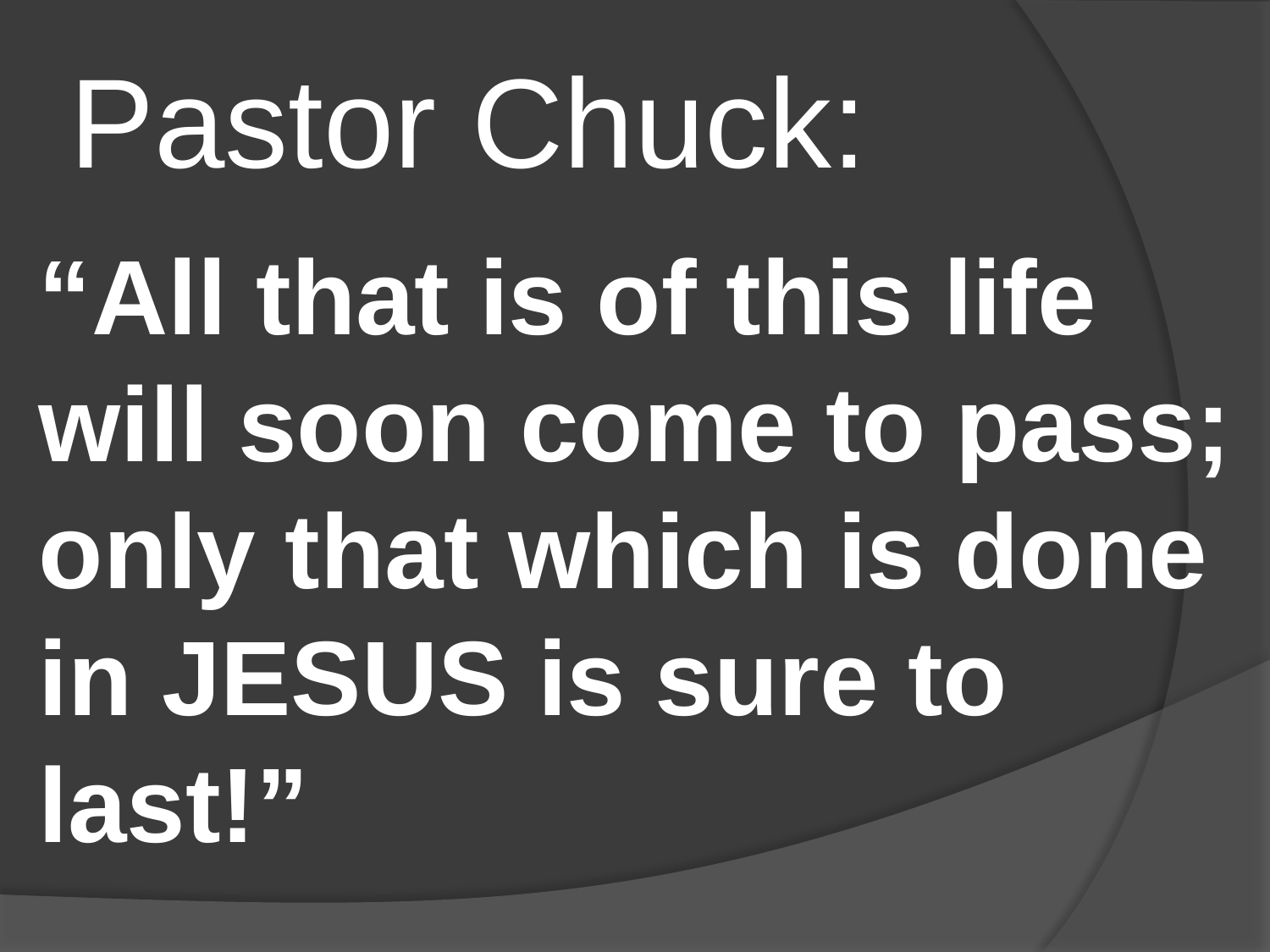

# Pastor Chuck:
“All that is of this life will soon come to pass; only that which is done in JESUS is sure to last!”